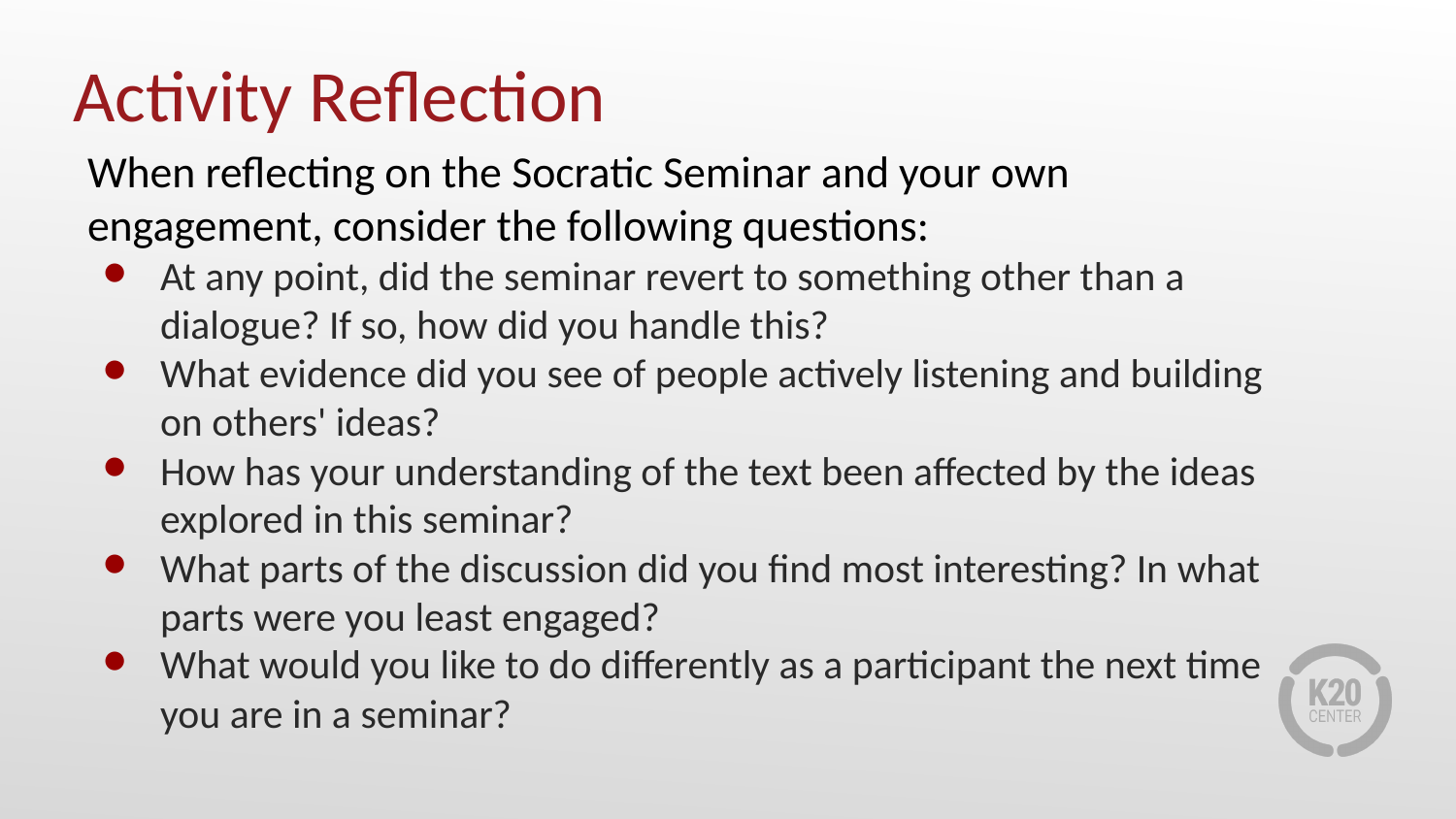

# Activity Reflection
When reflecting on the Socratic Seminar and your own engagement, consider the following questions:
At any point, did the seminar revert to something other than a dialogue? If so, how did you handle this?
What evidence did you see of people actively listening and building on others' ideas?
How has your understanding of the text been affected by the ideas explored in this seminar?
What parts of the discussion did you find most interesting? In what parts were you least engaged?
What would you like to do differently as a participant the next time you are in a seminar?